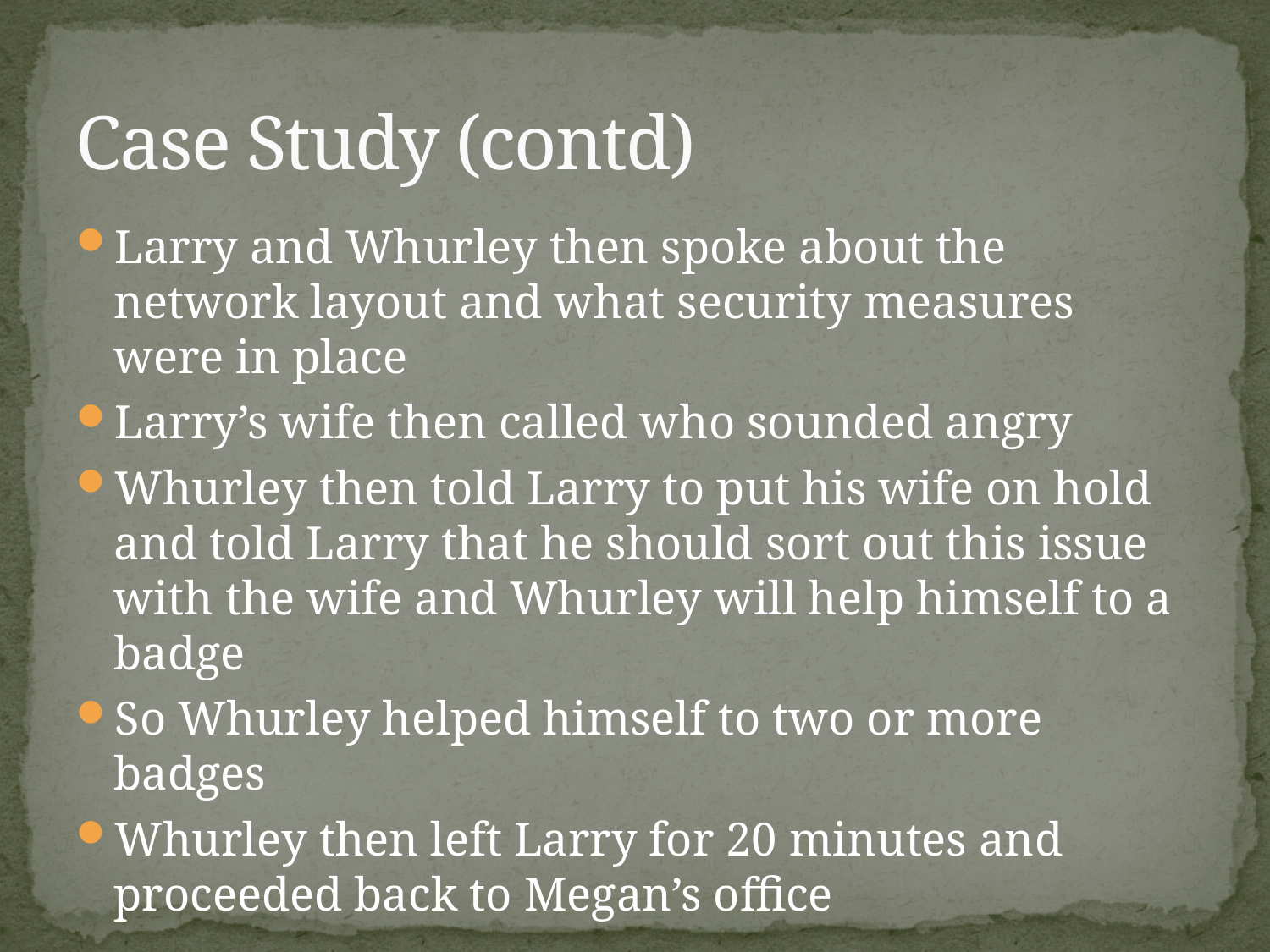

# Case Study (contd)
Larry and Whurley then spoke about the network layout and what security measures were in place
Larry’s wife then called who sounded angry
Whurley then told Larry to put his wife on hold and told Larry that he should sort out this issue with the wife and Whurley will help himself to a badge
So Whurley helped himself to two or more badges
Whurley then left Larry for 20 minutes and proceeded back to Megan’s office